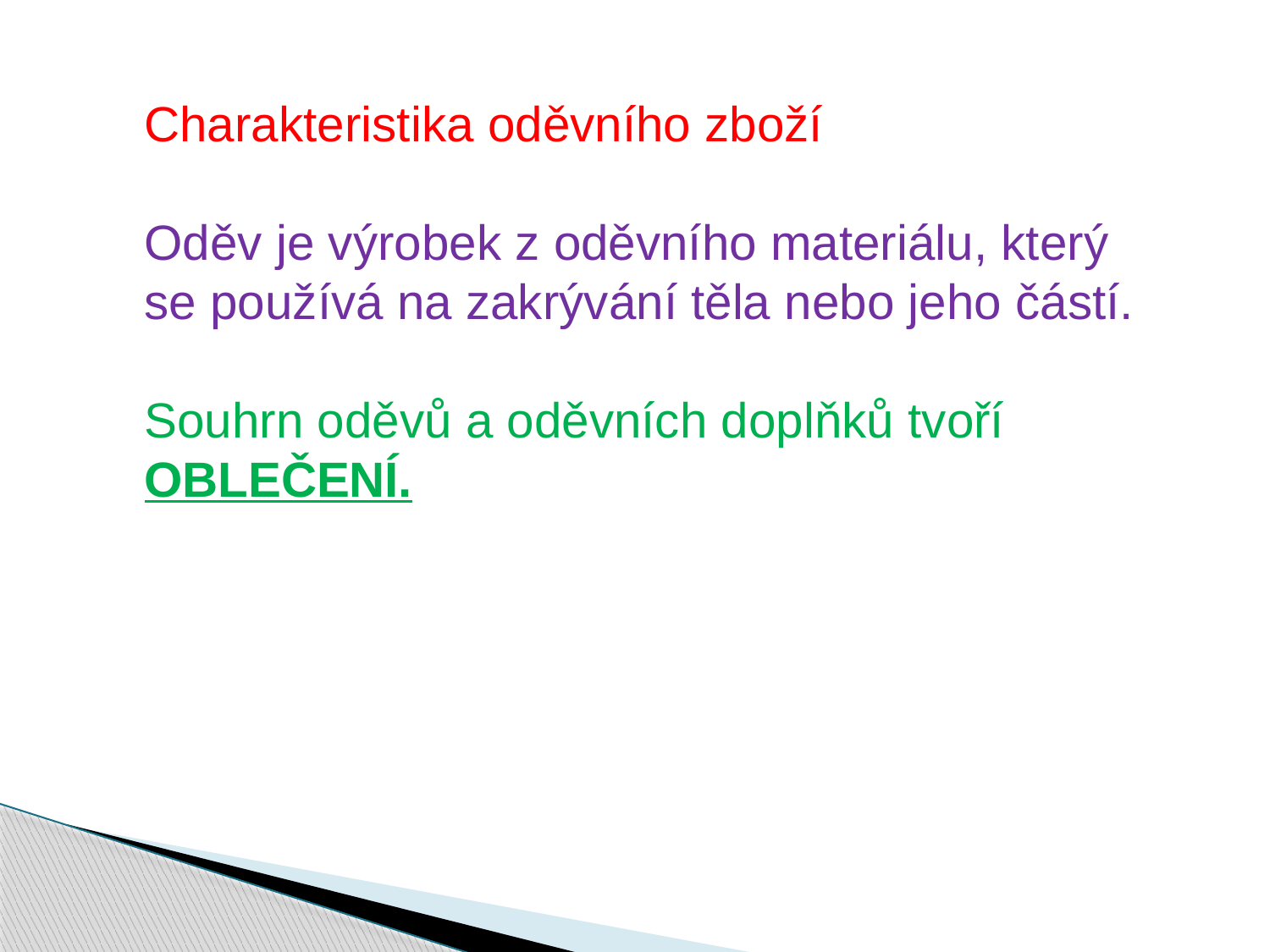

Charakteristika oděvního zboží

Oděv je výrobek z oděvního materiálu, který
se používá na zakrývání těla nebo jeho částí.

Souhrn oděvů a oděvních doplňků tvoří
OBLEČENÍ.